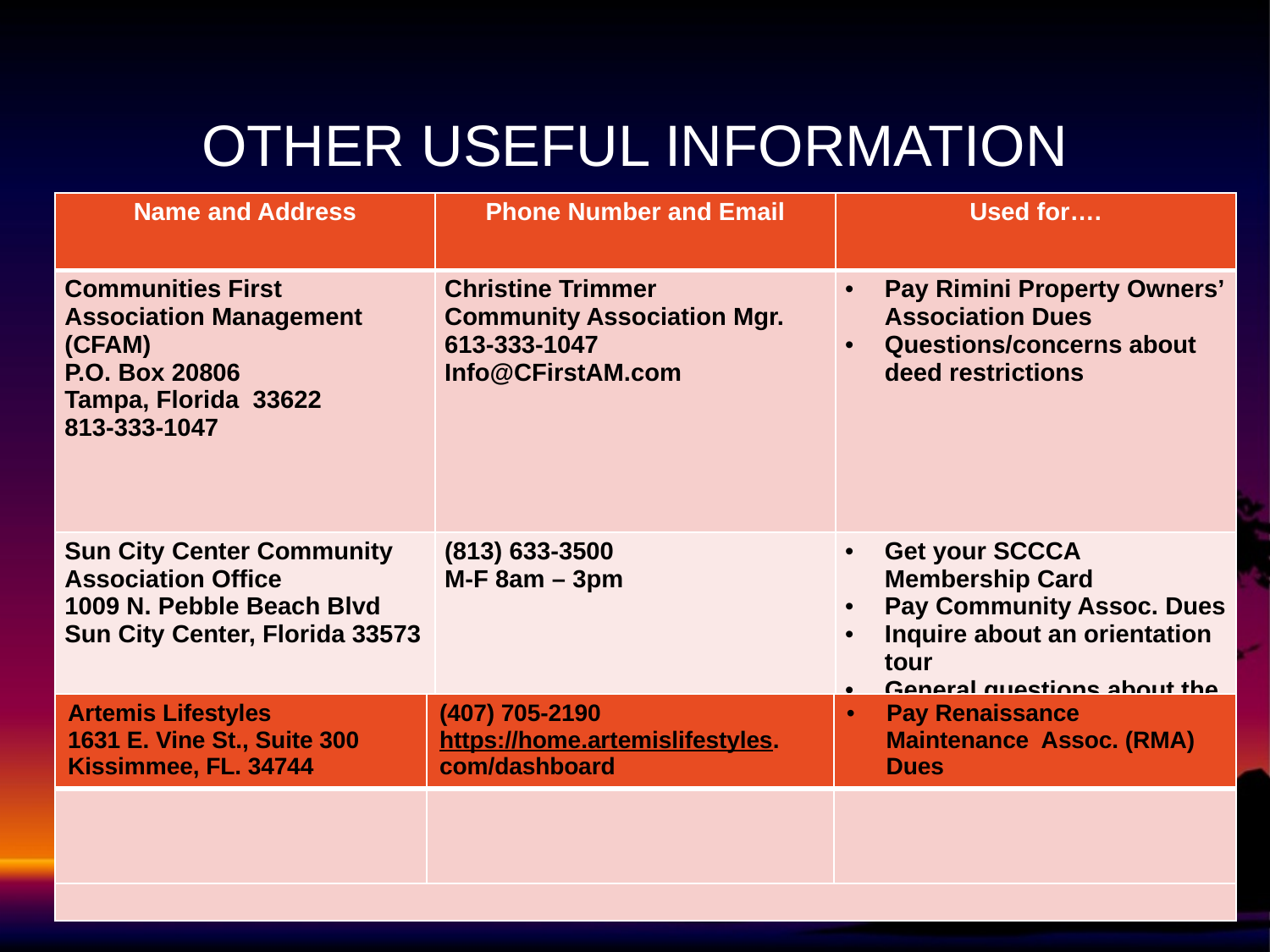

# OTHER USEFUL INFORMATION
| Name and Address | Phone Number and Email | Used for…. |
| --- | --- | --- |
| Communities First Association Management (CFAM) P.O. Box 20806 Tampa, Florida 33622 813-333-1047 | Christine Trimmer Community Association Mgr. 613-333-1047 Info@CFirstAM.com | Pay Rimini Property Owners’ Association Dues Questions/concerns about deed restrictions |
| Sun City Center Community Association Office 1009 N. Pebble Beach Blvd Sun City Center, Florida 33573 | (813) 633-3500 M-F 8am – 3pm | Get your SCCCA Membership Card Pay Community Assoc. Dues Inquire about an orientation tour General questions about the community |
| See next page for information regarding CLUB RENAISSANCE |  |  |
| Artemis Lifestyles 1631 E. Vine St., Suite 300 Kissimmee, FL. 34744 | (407) 705-2190 https://home.artemislifestyles. com/dashboard | Pay Renaissance Maintenance Assoc. (RMA) Dues |
| --- | --- | --- |
|  |  |  |